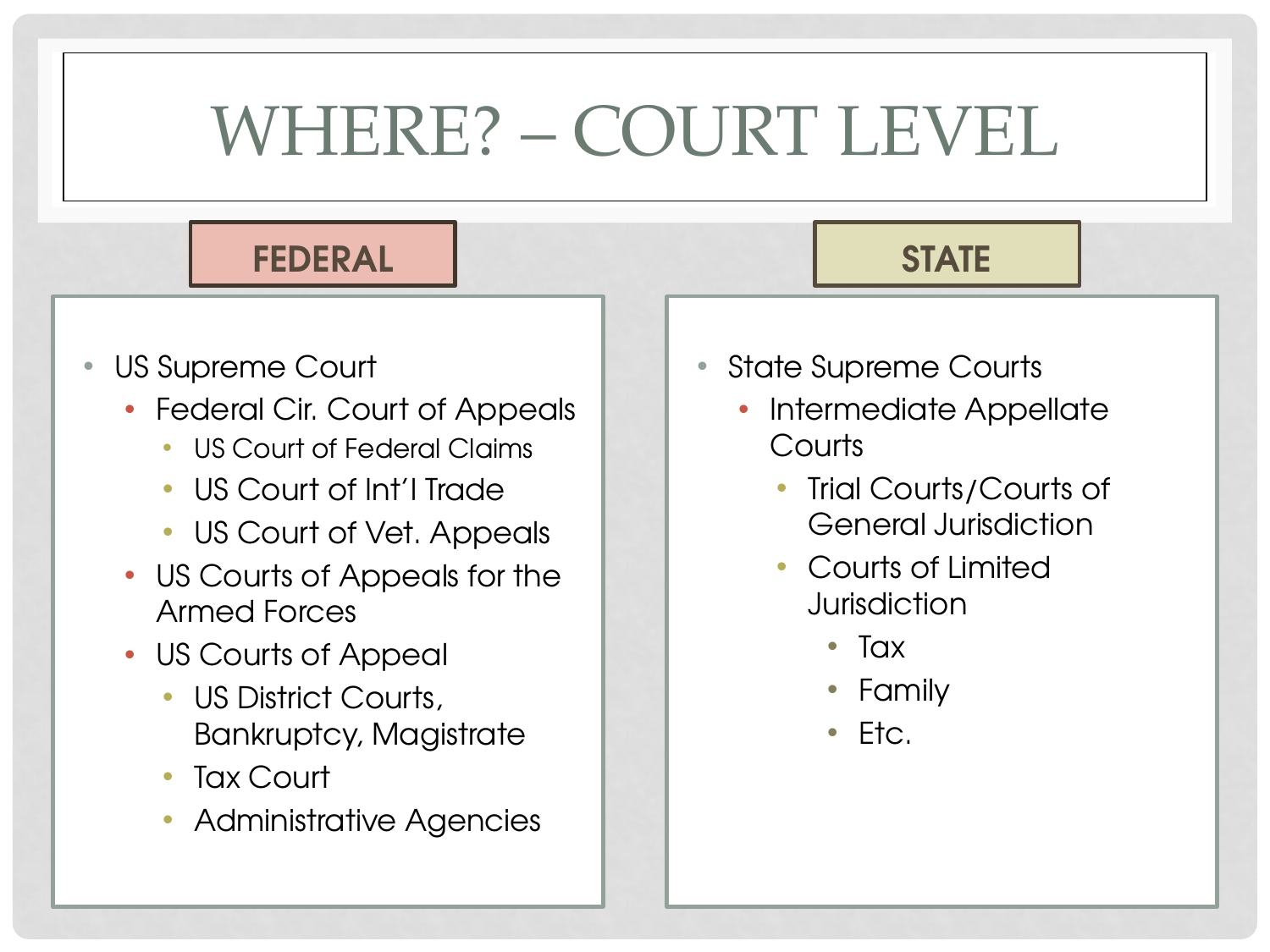

# Where? – Court Level
FEDERAL
STATE

US Supreme Court
Federal Cir. Court of Appeals
US Court of Federal Claims
US Court of Int’l Trade
US Court of Vet. Appeals
US Courts of Appeals for the Armed Forces
US Courts of Appeal
US District Courts, Bankruptcy, Magistrate
Tax Court
Administrative Agencies

State Supreme Courts
Intermediate Appellate Courts
Trial Courts/Courts of General Jurisdiction
Courts of Limited Jurisdiction
Tax
Family
Etc.